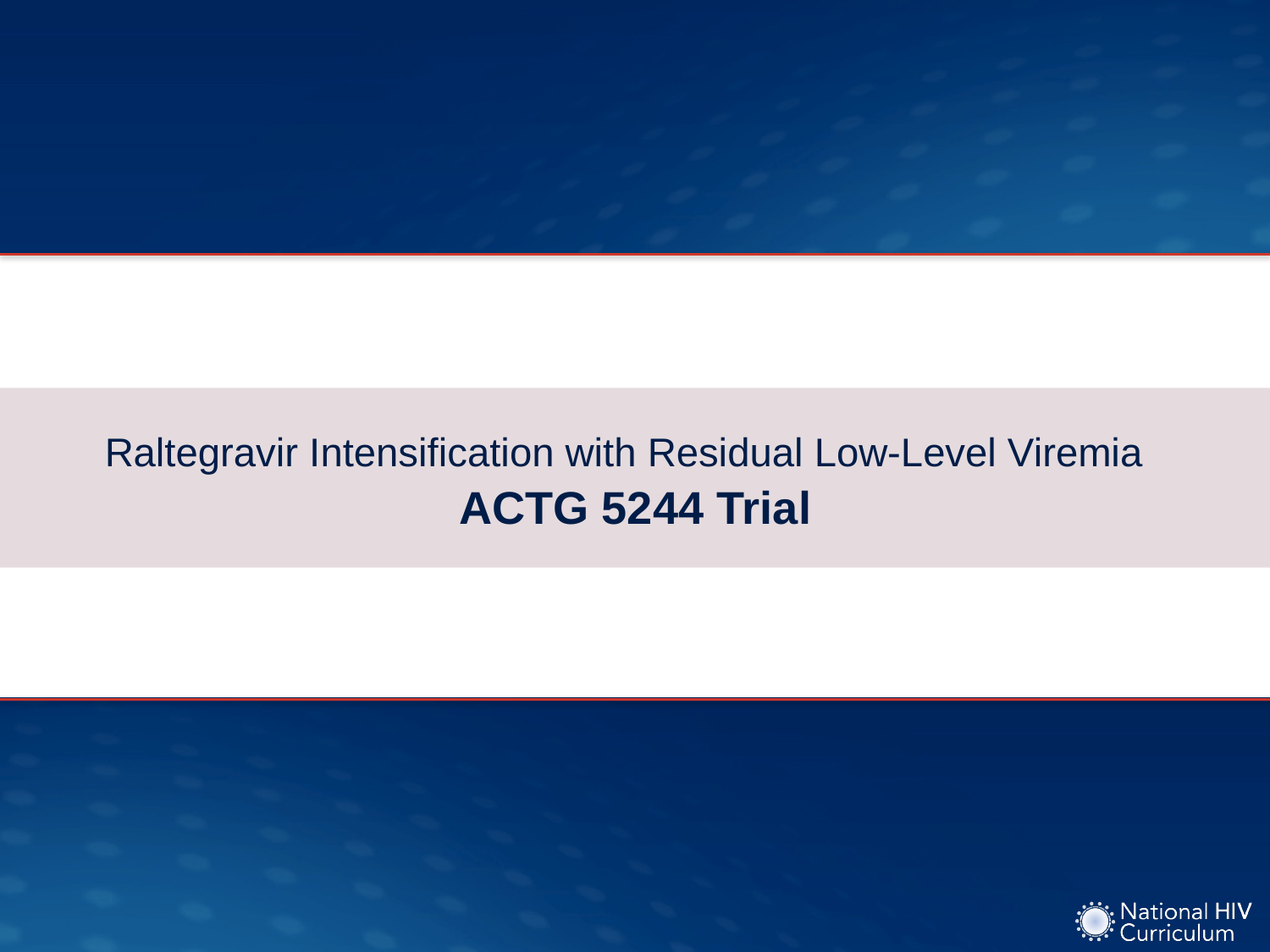

# Raltegravir Intensification with Residual Low-Level Viremia ACTG 5244 Trial